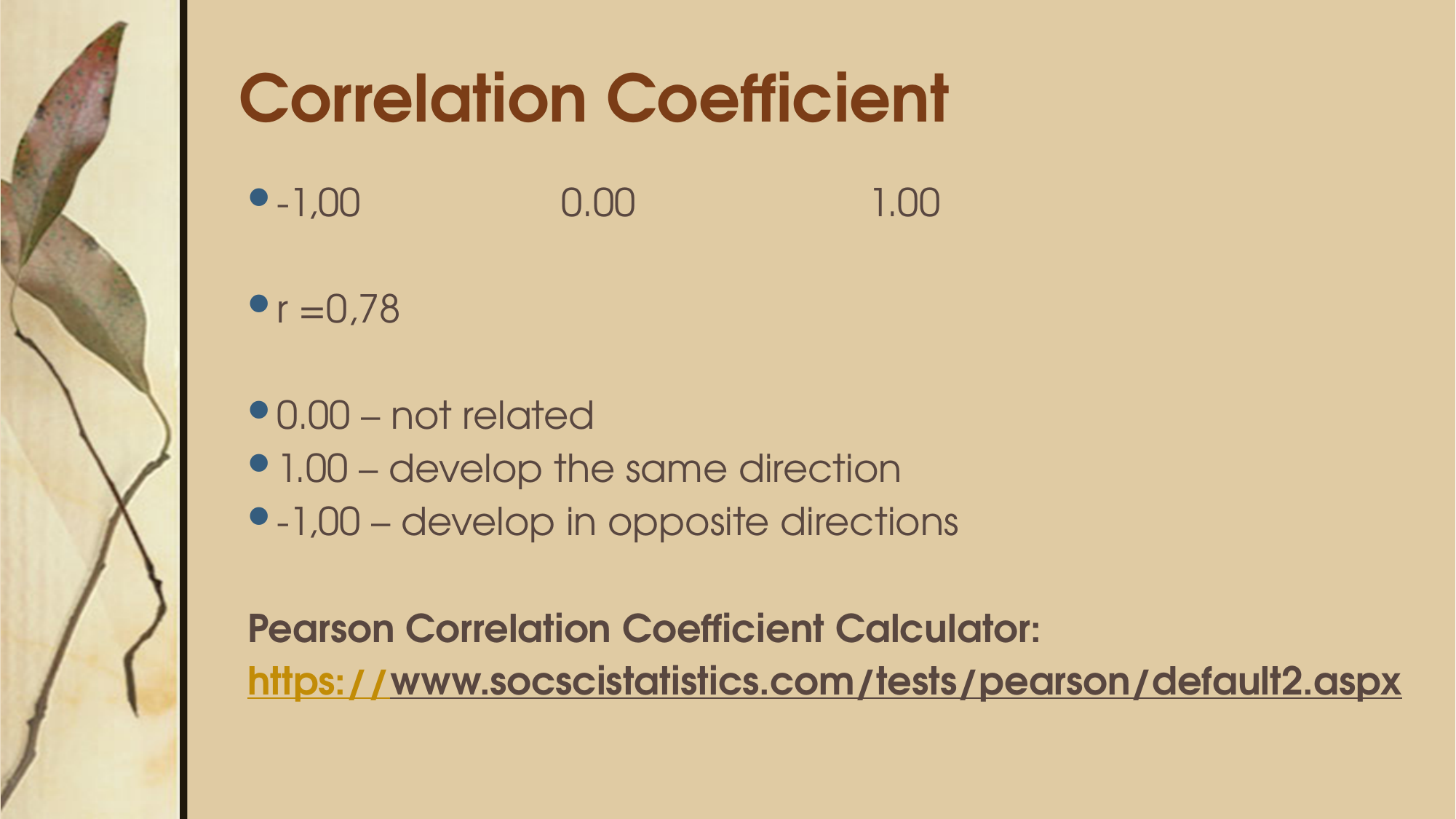

# Correlation Coefficient
-1,00                   0.00                      1.00

r =0,78

0.00 – not related
1.00 – develop the same direction
-1,00 – develop in opposite directions

Pearson Correlation Coefficient Calculator:
https://www.socscistatistics.com/tests/pearson/default2.aspx